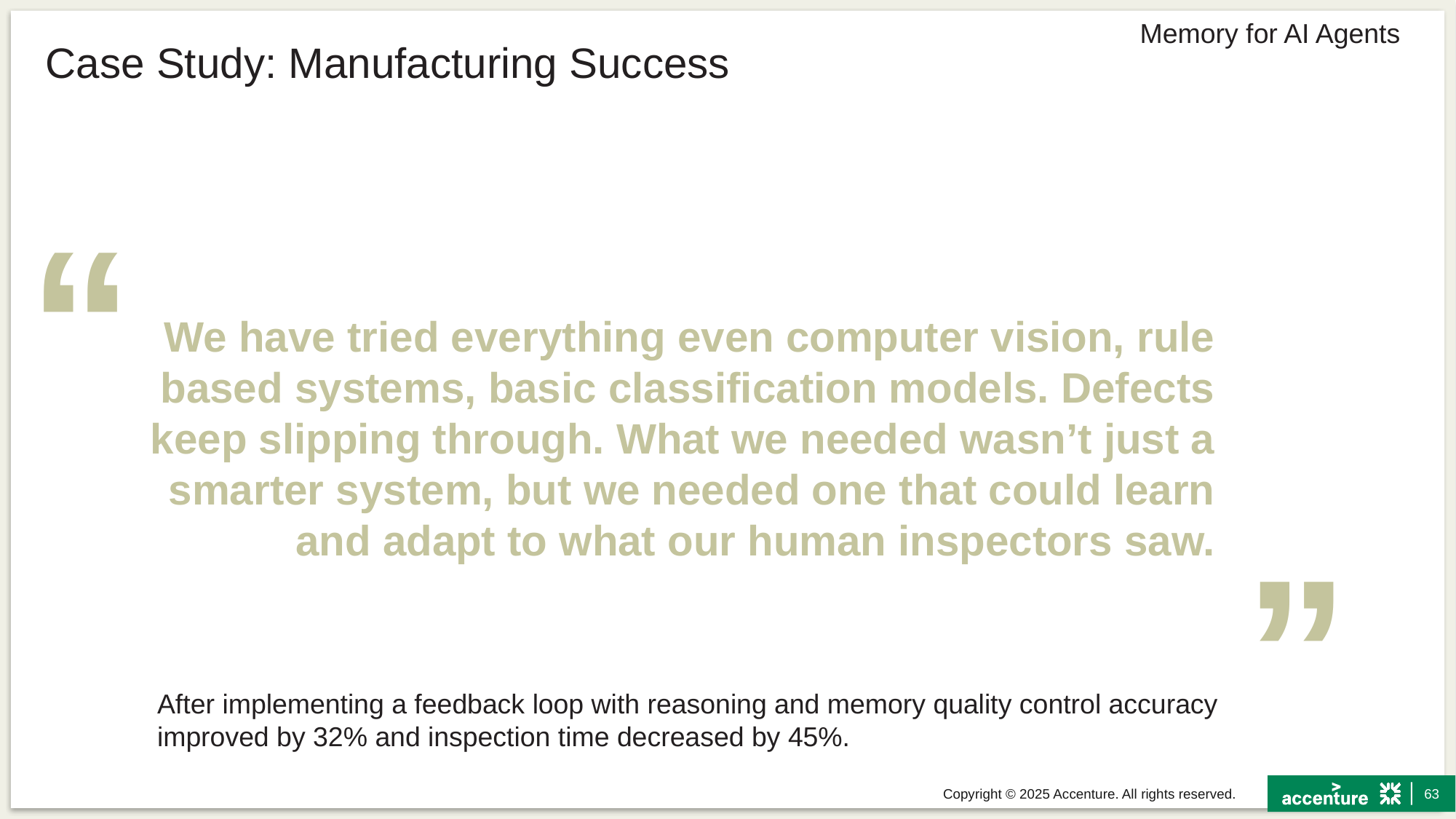

# Case Study: Manufacturing Success
“
We have tried everything even computer vision, rule based systems, basic classification models. Defects keep slipping through. What we needed wasn’t just a smarter system, but we needed one that could learn and adapt to what our human inspectors saw.
”
After implementing a feedback loop with reasoning and memory quality control accuracy improved by 32% and inspection time decreased by 45%.